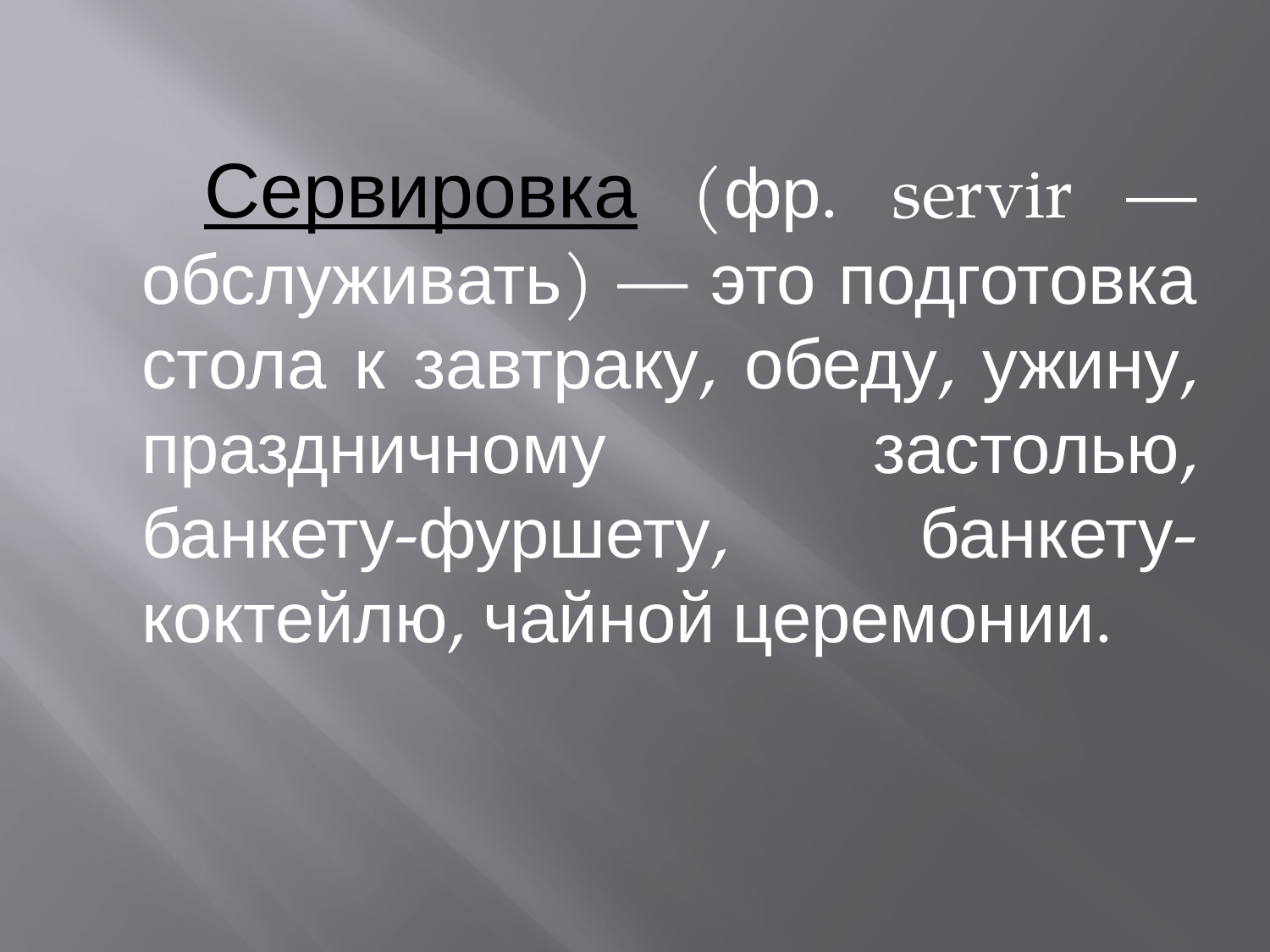

Сервировка (фр. servir — обслуживать) — это подготовка стола к завтраку, обеду, ужину, праздничному застолью, банкету-фуршету, банкету-коктейлю, чайной церемонии.